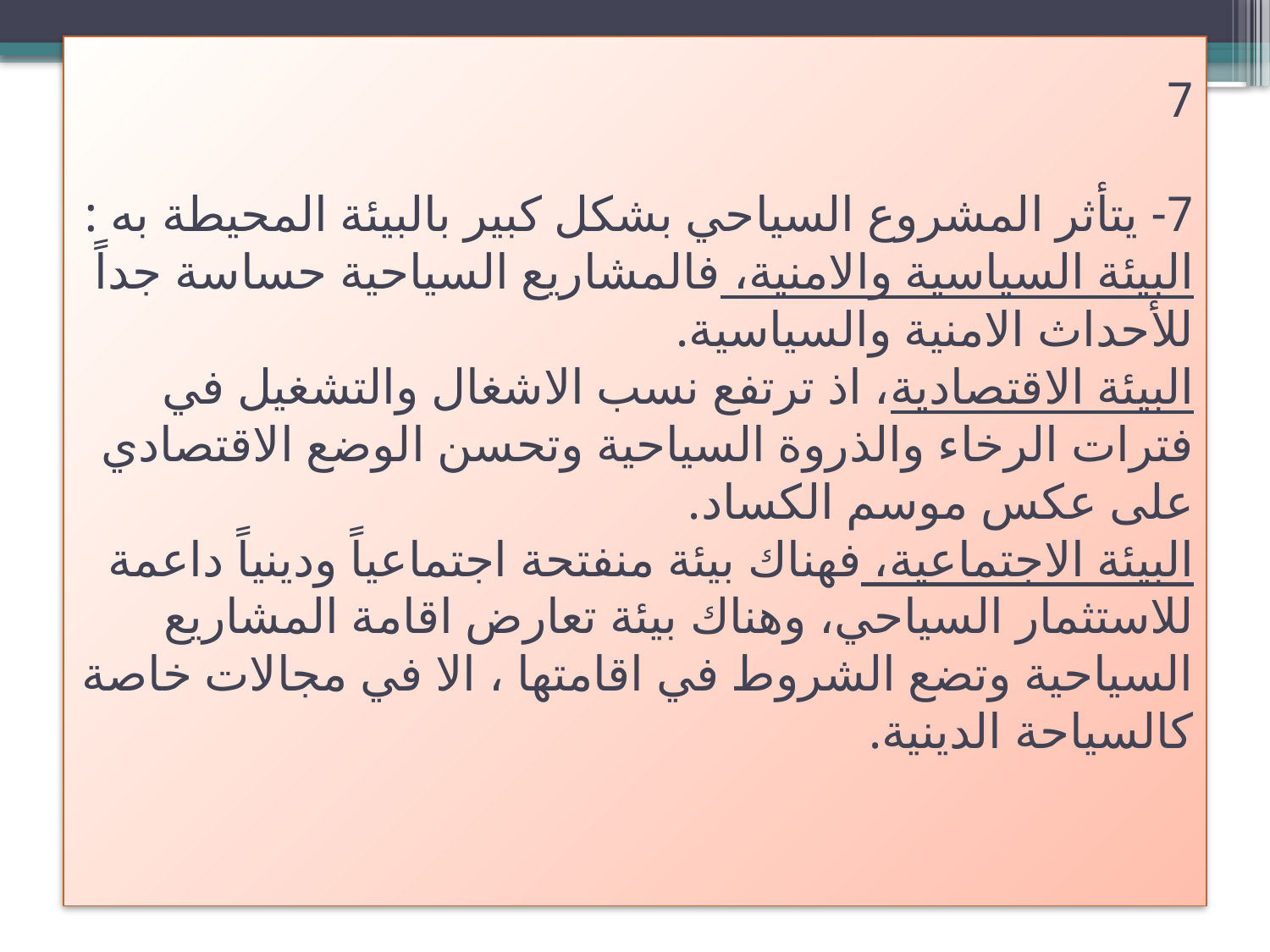

# 7 7- يتأثر المشروع السياحي بشكل كبير بالبيئة المحيطة به : البيئة السياسية والامنية، فالمشاريع السياحية حساسة جداً للأحداث الامنية والسياسية. البيئة الاقتصادية، اذ ترتفع نسب الاشغال والتشغيل في فترات الرخاء والذروة السياحية وتحسن الوضع الاقتصادي على عكس موسم الكساد. البيئة الاجتماعية، فهناك بيئة منفتحة اجتماعياً ودينياً داعمة للاستثمار السياحي، وهناك بيئة تعارض اقامة المشاريع السياحية وتضع الشروط في اقامتها ، الا في مجالات خاصة كالسياحة الدينية.